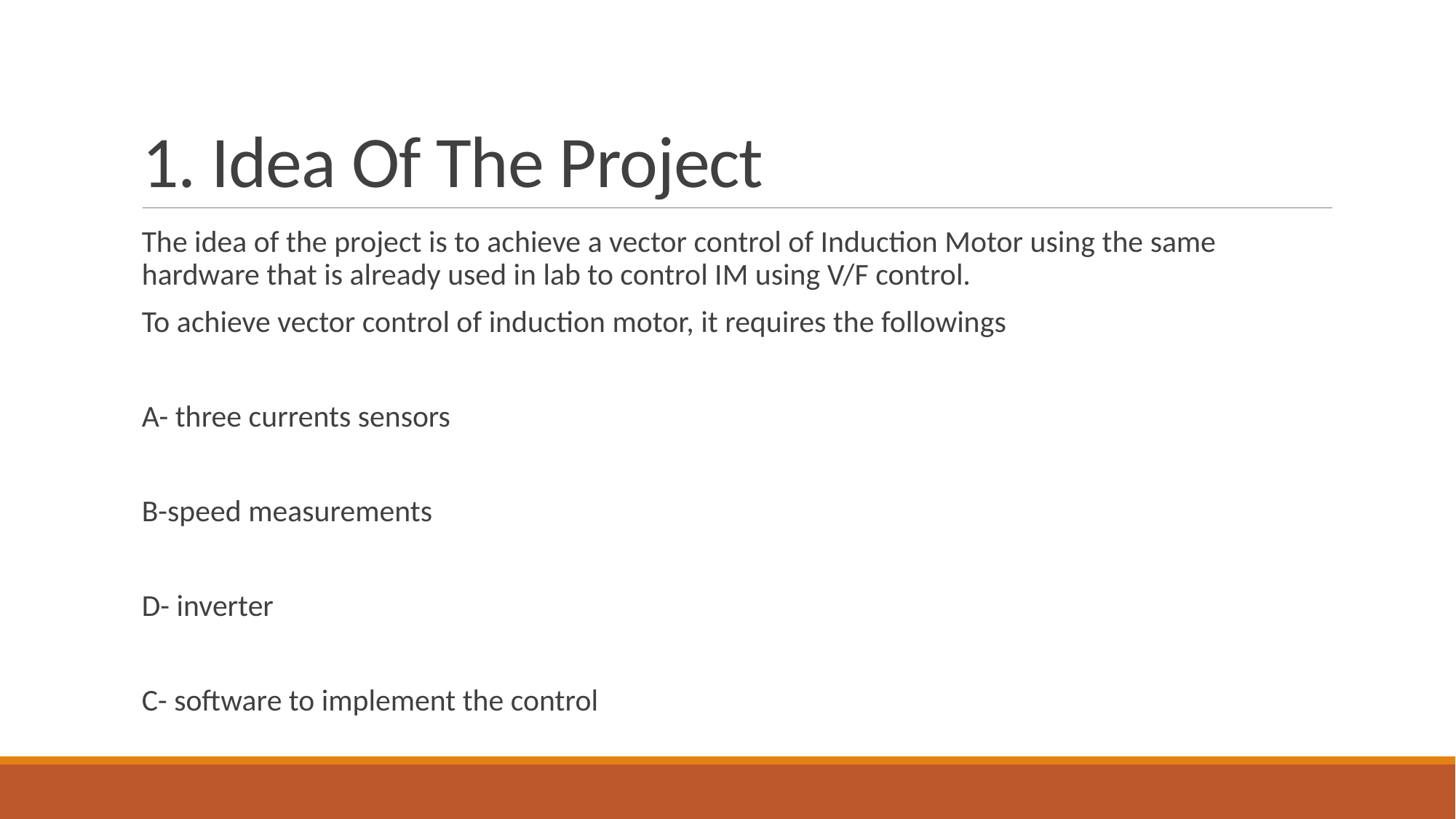

# 1. Idea Of The Project
The idea of the project is to achieve a vector control of Induction Motor using the same hardware that is already used in lab to control IM using V/F control.
To achieve vector control of induction motor, it requires the followings

A- three currents sensors

B-speed measurements

D- inverter

C- software to implement the control